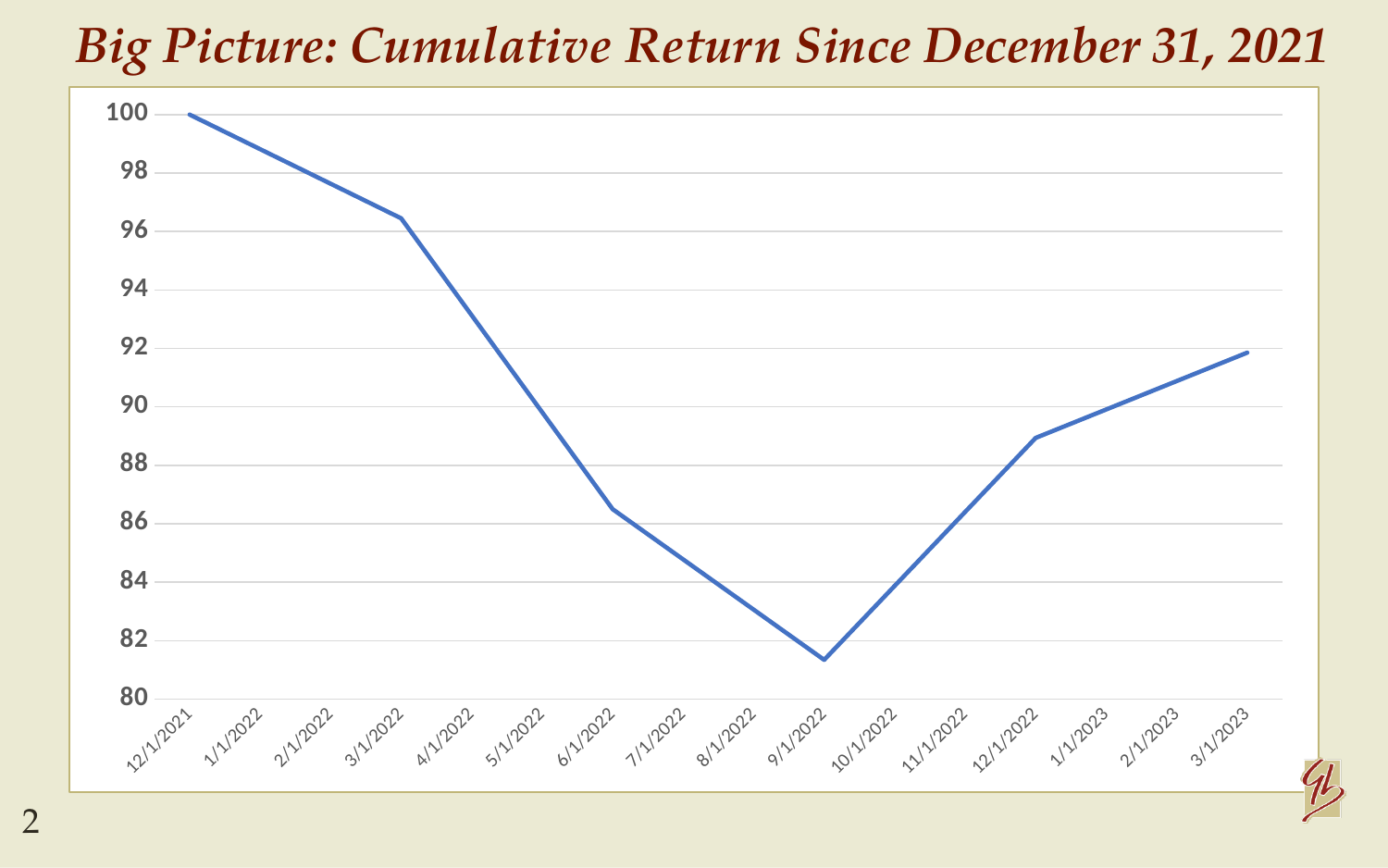

Big Picture: Cumulative Return Since December 31, 2021

### Chart

| Category |  |
|---|---|
| 44561 | 100.0 |
| 44651 | 96.45 |
| 44742 | 86.49636000000001 |
| 44834 | 81.34117694400001 |
| 44926 | 88.9384428705696 |
| 45016 | 91.85562379672427 |
2